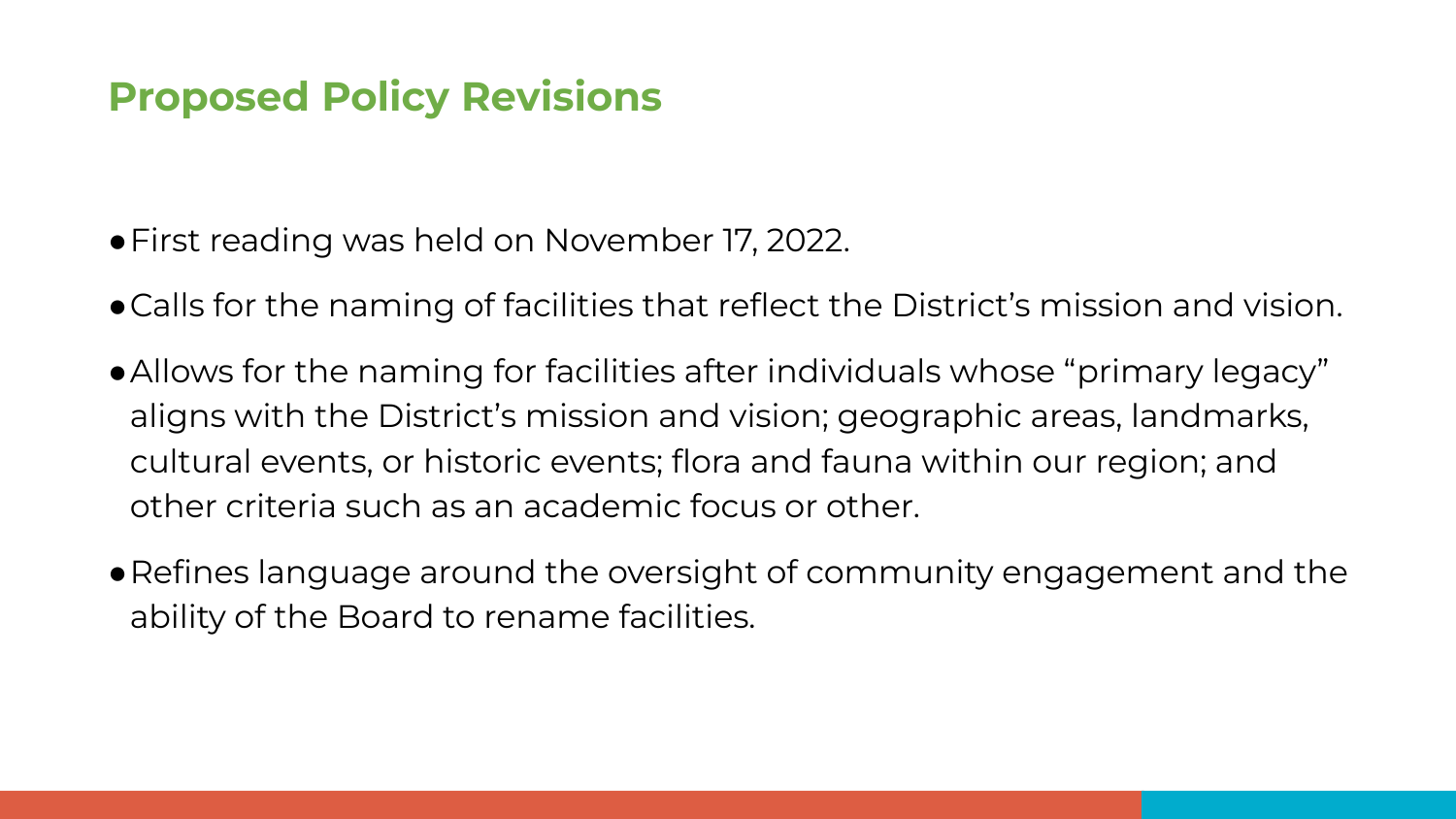

Proposed Policy Revisions
First reading was held on November 17, 2022.
Calls for the naming of facilities that reflect the District’s mission and vision.
Allows for the naming for facilities after individuals whose “primary legacy” aligns with the District’s mission and vision; geographic areas, landmarks, cultural events, or historic events; flora and fauna within our region; and other criteria such as an academic focus or other.
Refines language around the oversight of community engagement and the ability of the Board to rename facilities.